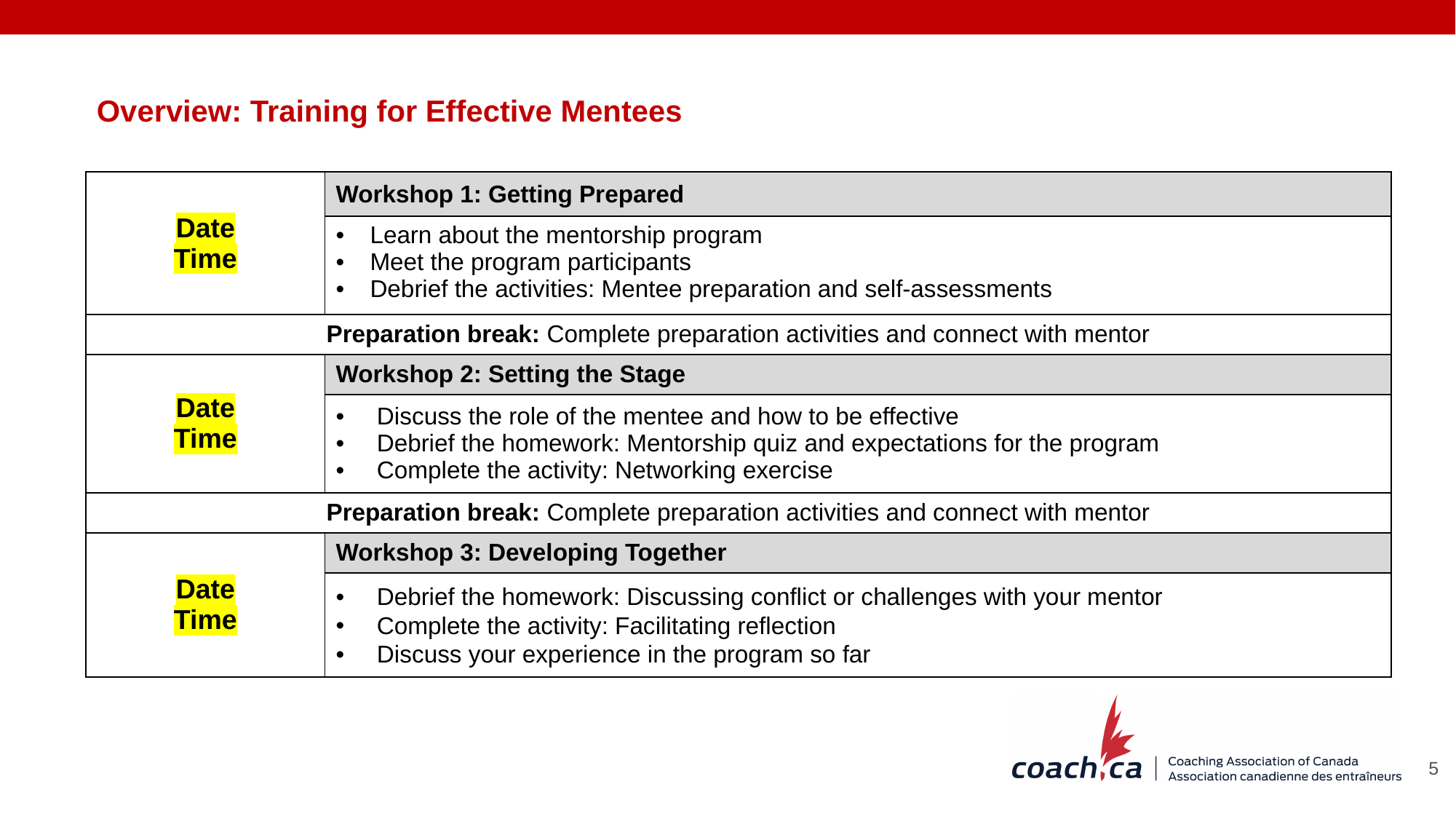

Overview: Training for Effective Mentees
| Date Time | Workshop 1: Getting Prepared |
| --- | --- |
|  | Learn about the mentorship program Meet the program participants Debrief the activities: Mentee preparation and self-assessments |
| Preparation break: Complete preparation activities and connect with mentor |  |
| Date Time | Workshop 2: Setting the Stage |
|  | Discuss the role of the mentee and how to be effective Debrief the homework: Mentorship quiz and expectations for the program Complete the activity: Networking exercise |
| Preparation break: Complete preparation activities and connect with mentor |  |
| Date Time | Workshop 3: Developing Together |
|  | Debrief the homework: Discussing conflict or challenges with your mentor Complete the activity: Facilitating reflection Discuss your experience in the program so far |
5